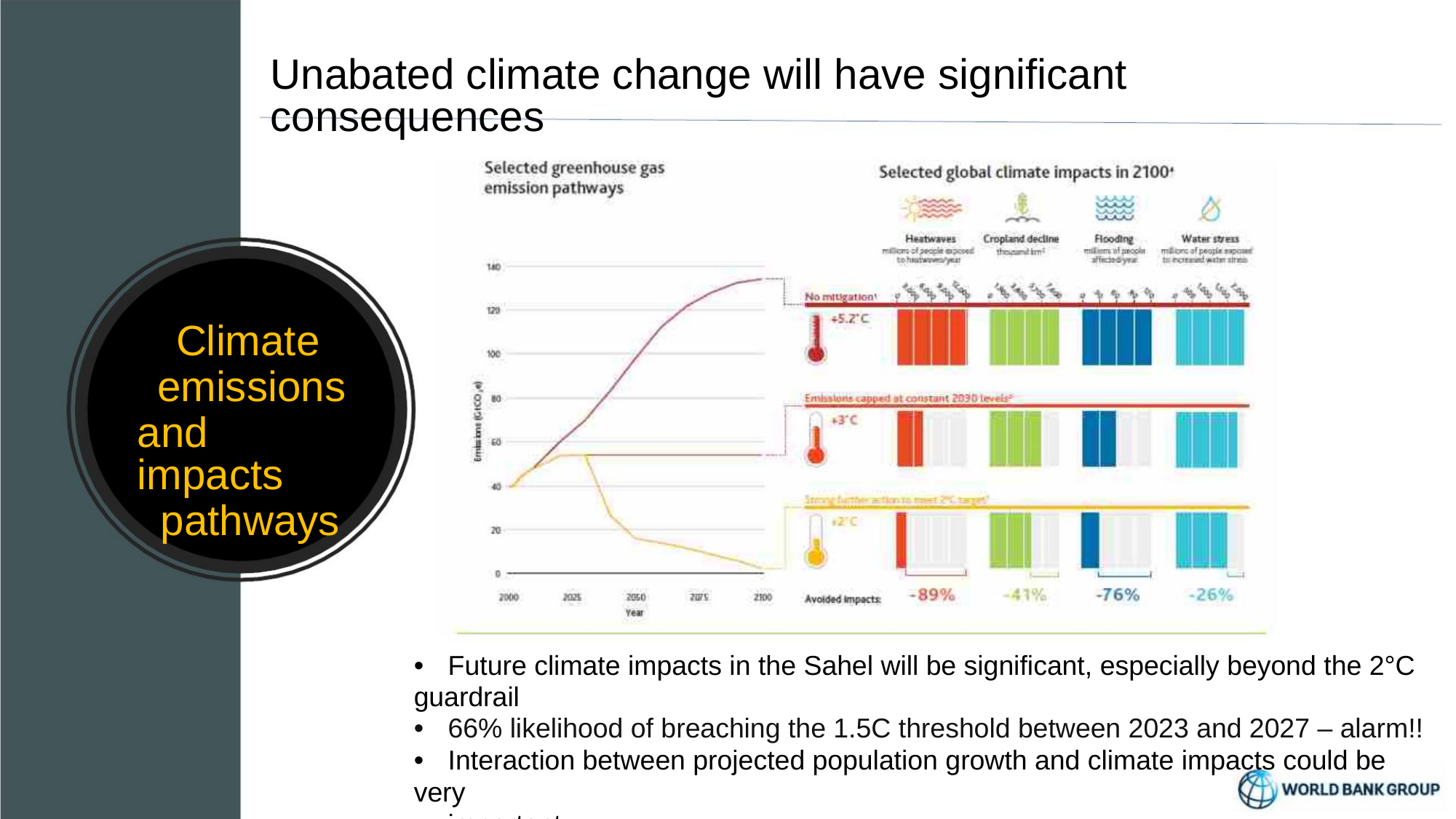

Unabated climate change will have significant consequences
Climate
emissions
and impacts
pathways
• Future climate impacts in the Sahel will be significant, especially beyond the 2°C guardrail
• 66% likelihood of breaching the 1.5C threshold between 2023 and 2027 – alarm!!
• Interaction between projected population growth and climate impacts could be very
important